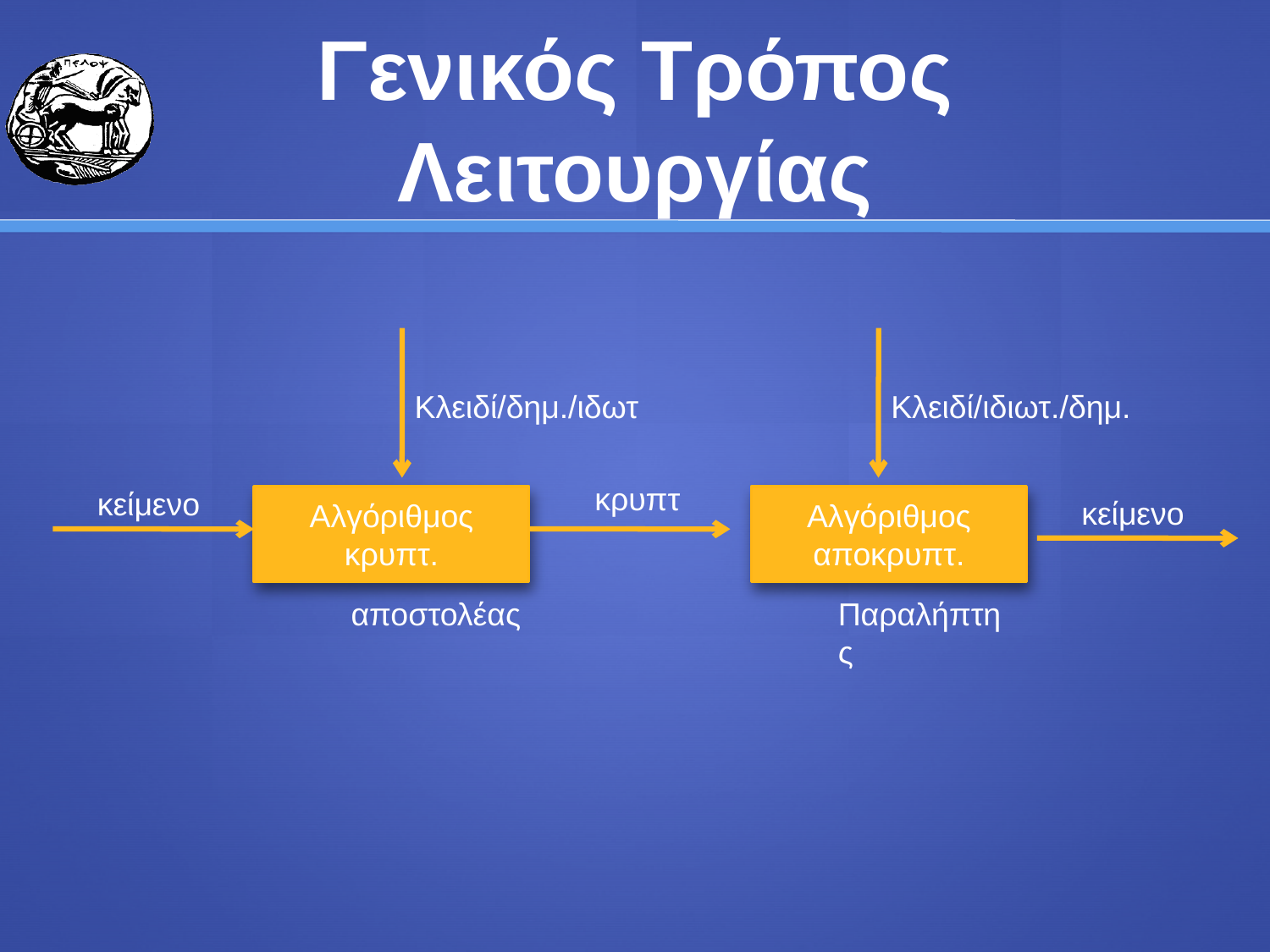

# Γενικός Τρόπος Λειτουργίας
Κλειδί/δημ./ιδωτ
Κλειδί/ιδιωτ./δημ.
κρυπτ
κείμενο
Αλγόριθμος κρυπτ.
Αλγόριθμος αποκρυπτ.
κείμενο
αποστολέας
Παραλήπτης